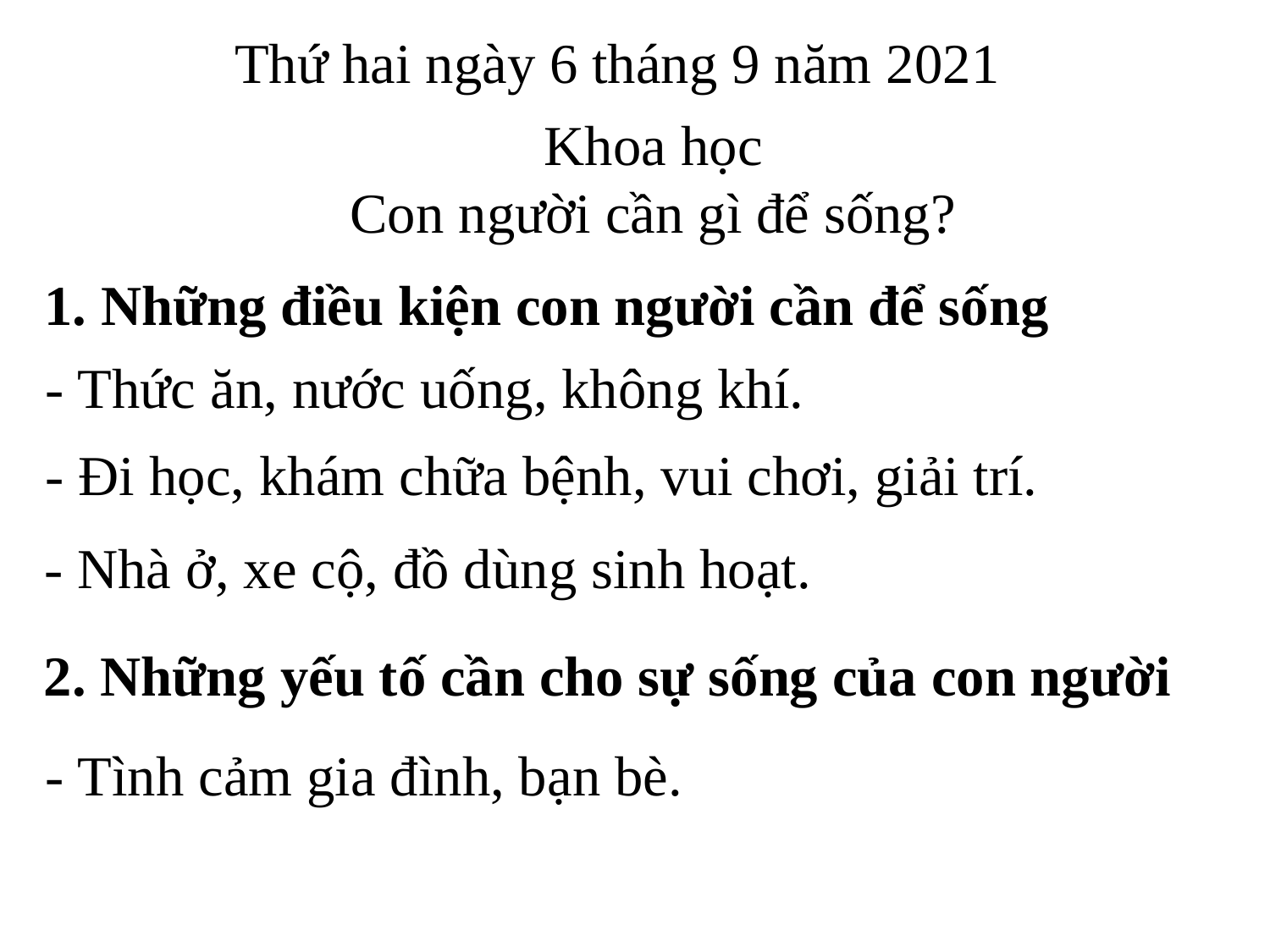

Thứ hai ngày 6 tháng 9 năm 2021
Khoa học
Con người cần gì để sống?
1. Những điều kiện con người cần để sống
- Thức ăn, nước uống, không khí.
- Đi học, khám chữa bệnh, vui chơi, giải trí.
- Nhà ở, xe cộ, đồ dùng sinh hoạt.
2. Những yếu tố cần cho sự sống của con người
- Tình cảm gia đình, bạn bè.